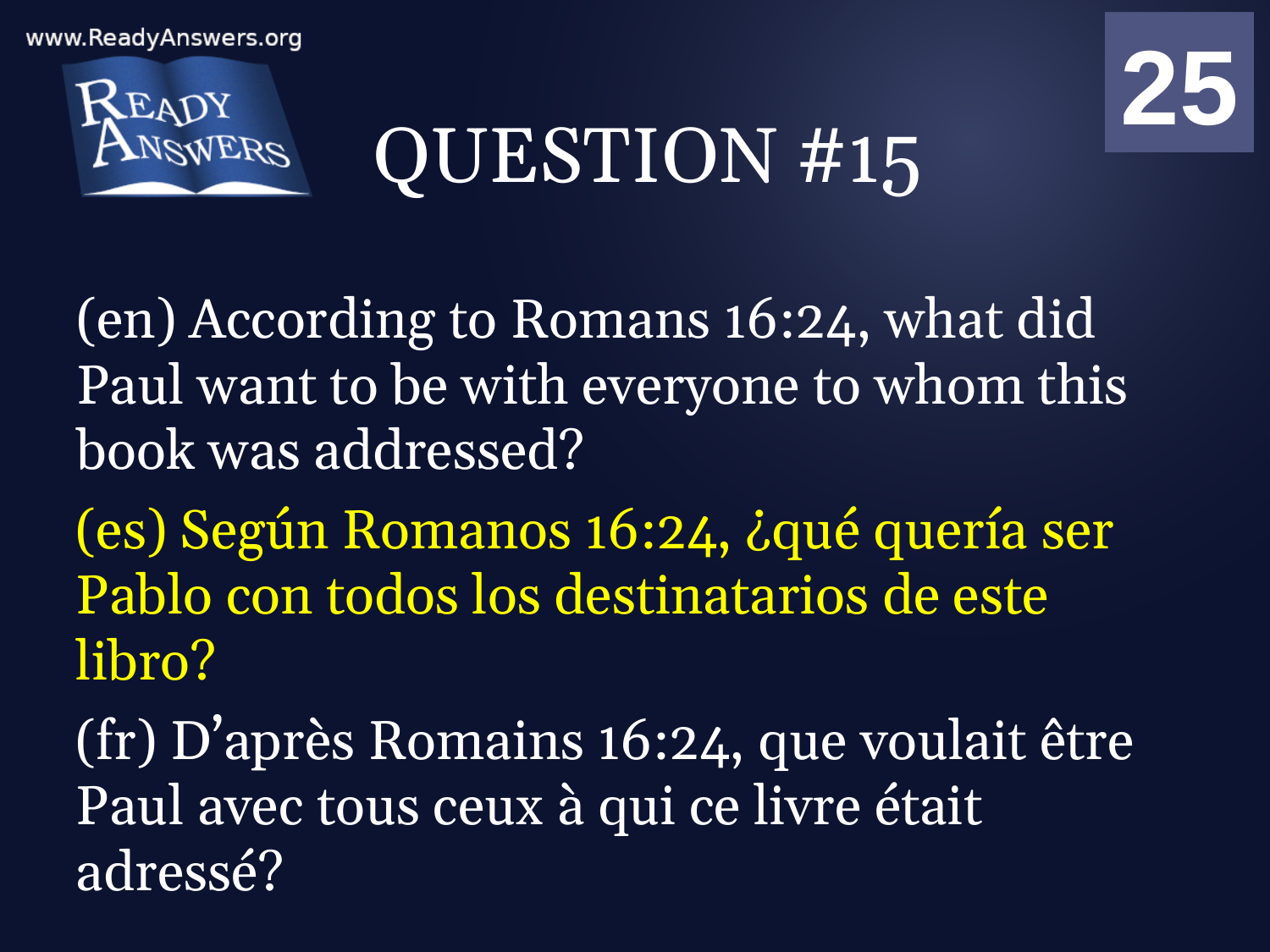

01
02
03
04
05
06
07
08
09
10
11
12
13
14
15
16
17
18
19
20
21
22
23
24
25
00
# QUESTION #15
(en) According to Romans 16:24, what did Paul want to be with everyone to whom this book was addressed?
(es) Según Romanos 16:24, ¿qué quería ser Pablo con todos los destinatarios de este libro?
(fr) D’après Romains 16:24, que voulait être Paul avec tous ceux à qui ce livre était adressé?